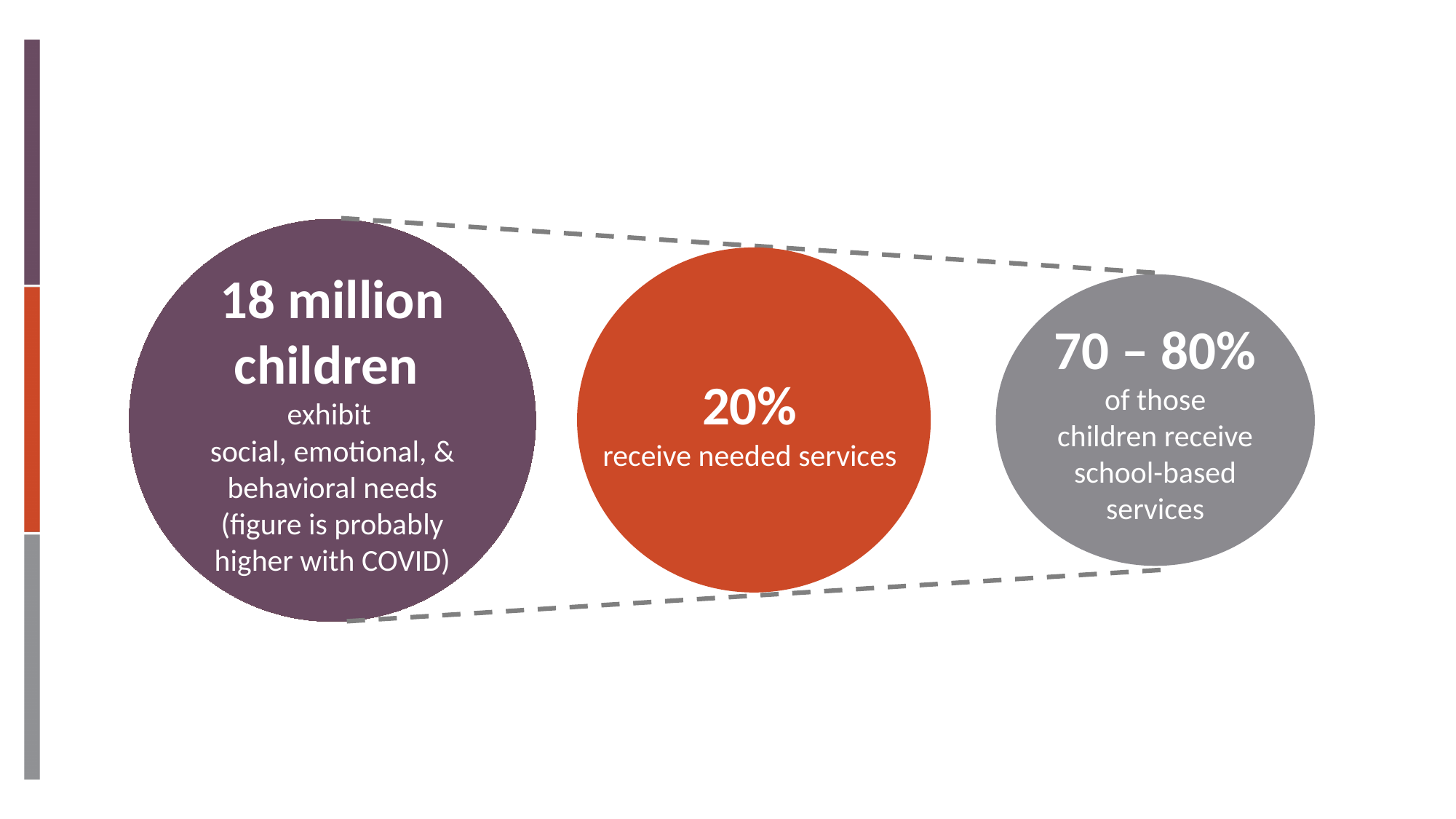

#
18 million children
exhibit
social, emotional, & behavioral needs (figure is probably higher with COVID)

70 – 80%
of those children receive school-based services
20%
receive needed services